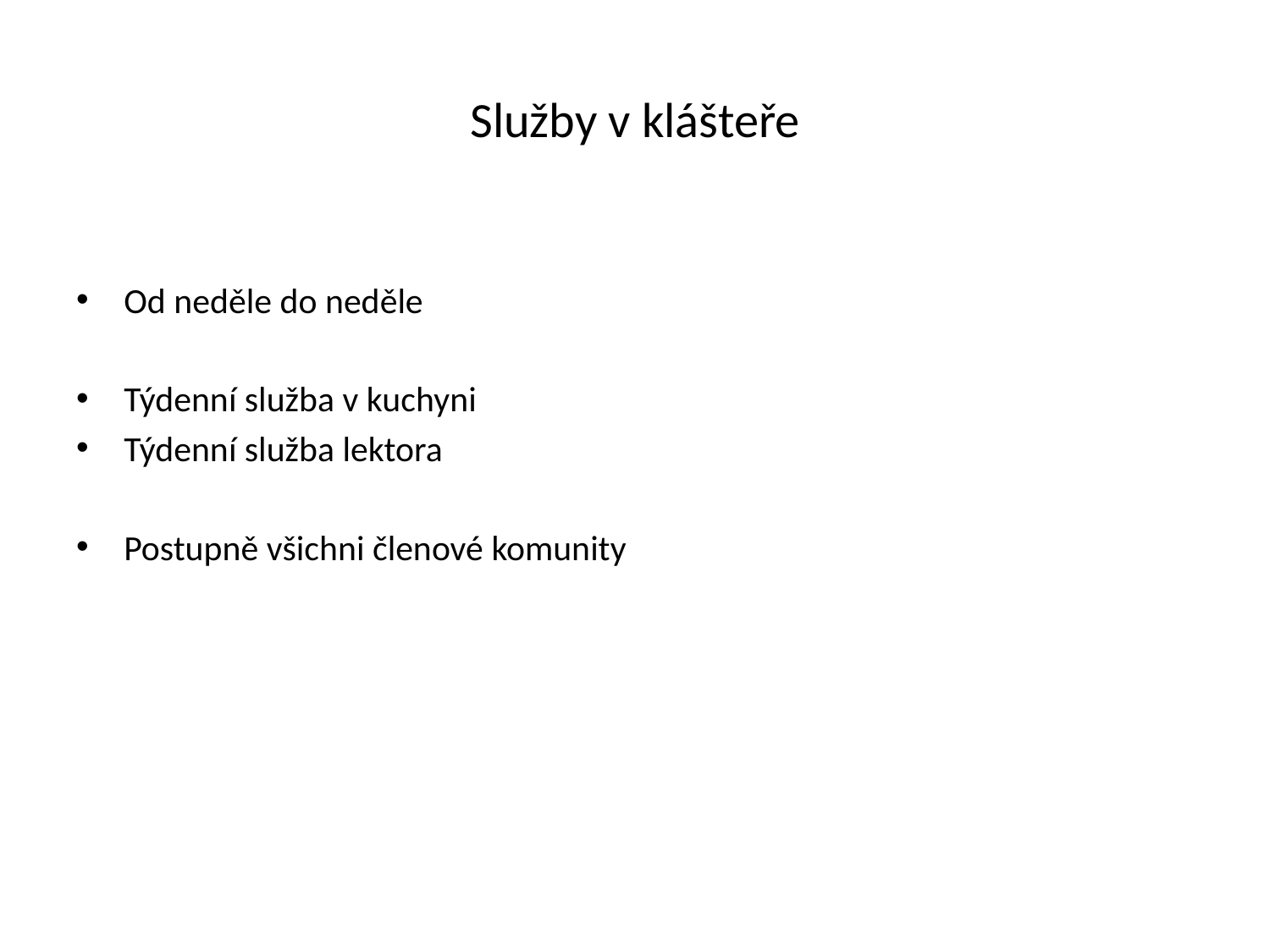

# Služby v klášteře

Od neděle do neděle

Týdenní služba v kuchyni
Týdenní služba lektora

Postupně všichni členové komunity